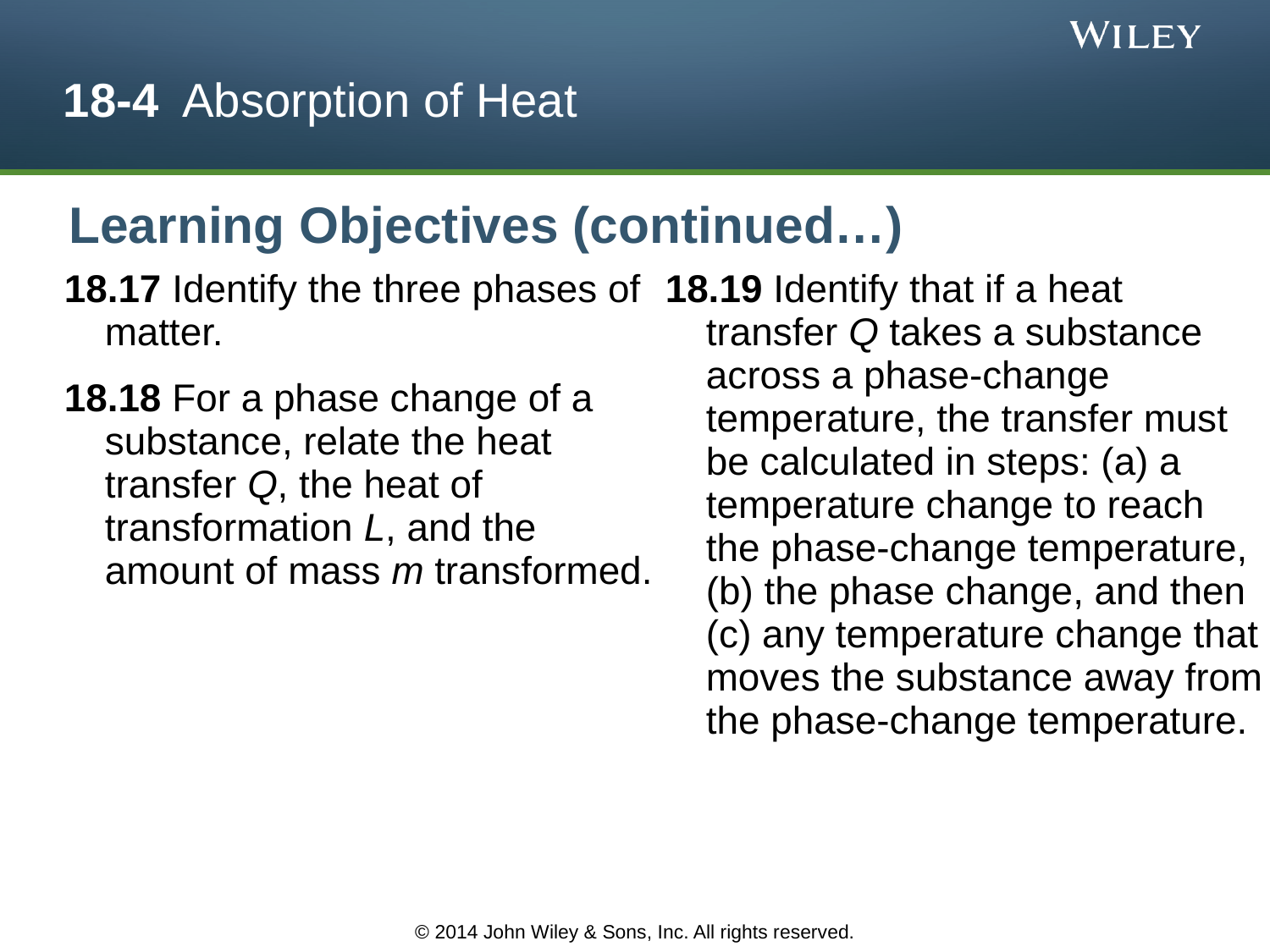

# 18-4  Absorption of Heat
Learning Objectives (continued…)
18.17 Identify the three phases of matter.
18.18 For a phase change of a substance, relate the heat transfer Q, the heat of transformation L, and the amount of mass m transformed.
18.19 Identify that if a heat transfer Q takes a substance across a phase-change temperature, the transfer must be calculated in steps: (a) a temperature change to reach the phase-change temperature, (b) the phase change, and then (c) any temperature change that moves the substance away from the phase-change temperature.
© 2014 John Wiley & Sons, Inc. All rights reserved.